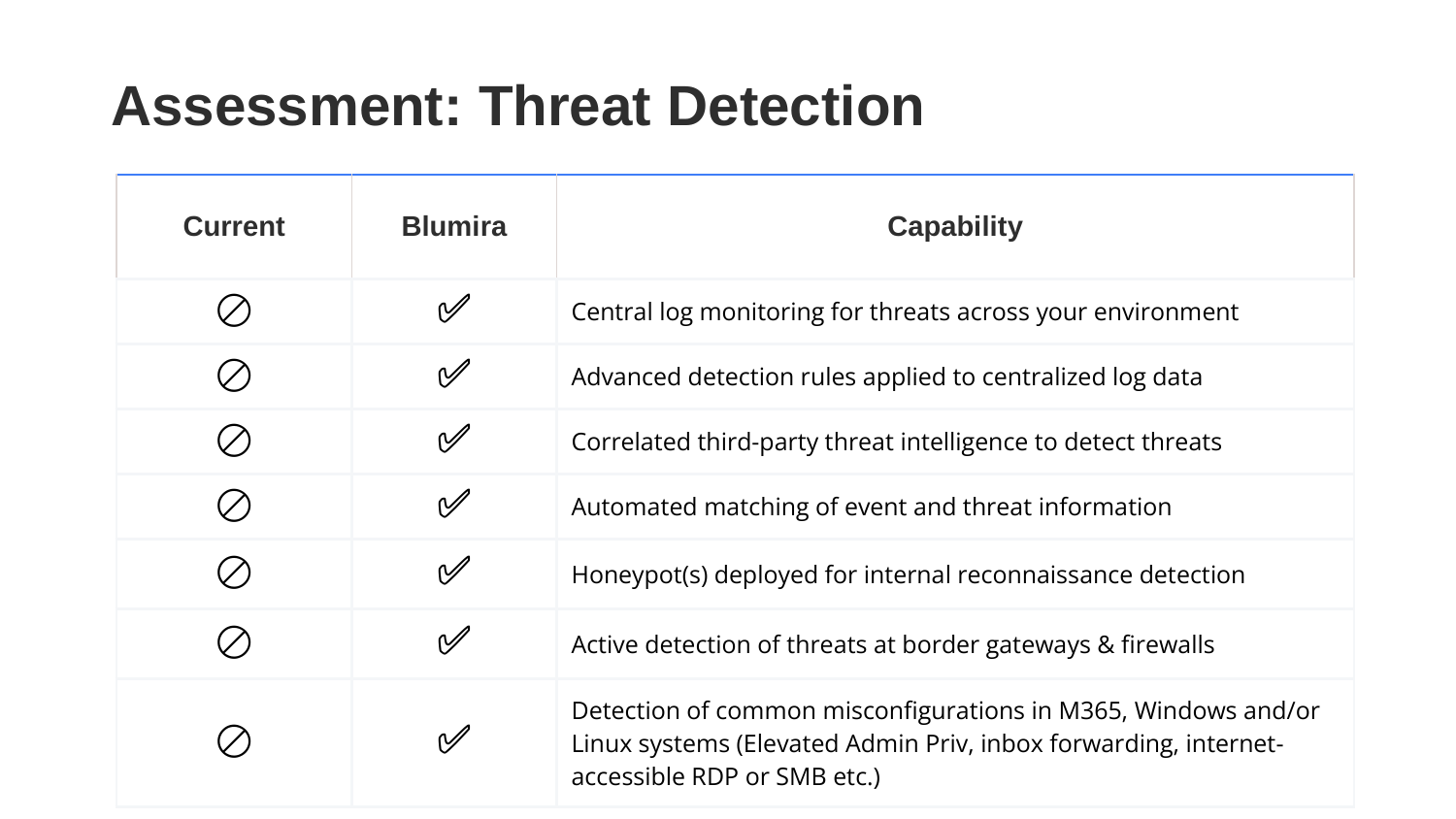

# Assessment: Threat Detection
| Current | Blumira | Capability |
| --- | --- | --- |
| 🚫 | ✅ | Central log monitoring for threats across your environment |
| 🚫 | ✅ | Advanced detection rules applied to centralized log data |
| 🚫 | ✅ | Correlated third-party threat intelligence to detect threats |
| 🚫 | ✅ | Automated matching of event and threat information |
| 🚫 | ✅ | Honeypot(s) deployed for internal reconnaissance detection |
| 🚫 | ✅ | Active detection of threats at border gateways & firewalls |
| 🚫 | ✅ | Detection of common misconfigurations in M365, Windows and/or Linux systems (Elevated Admin Priv, inbox forwarding, internet-accessible RDP or SMB etc.) |